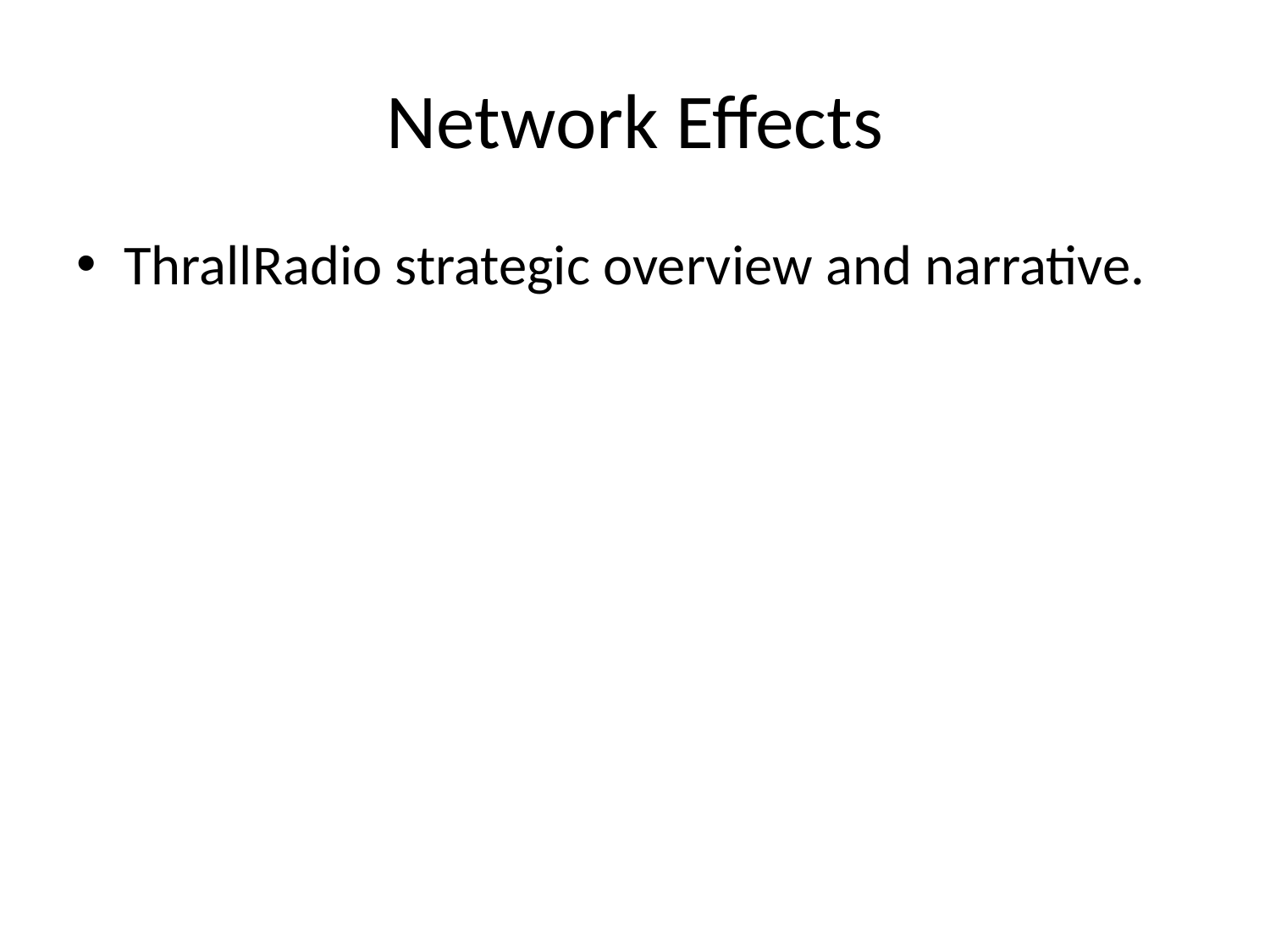

# Network Effects
ThrallRadio strategic overview and narrative.